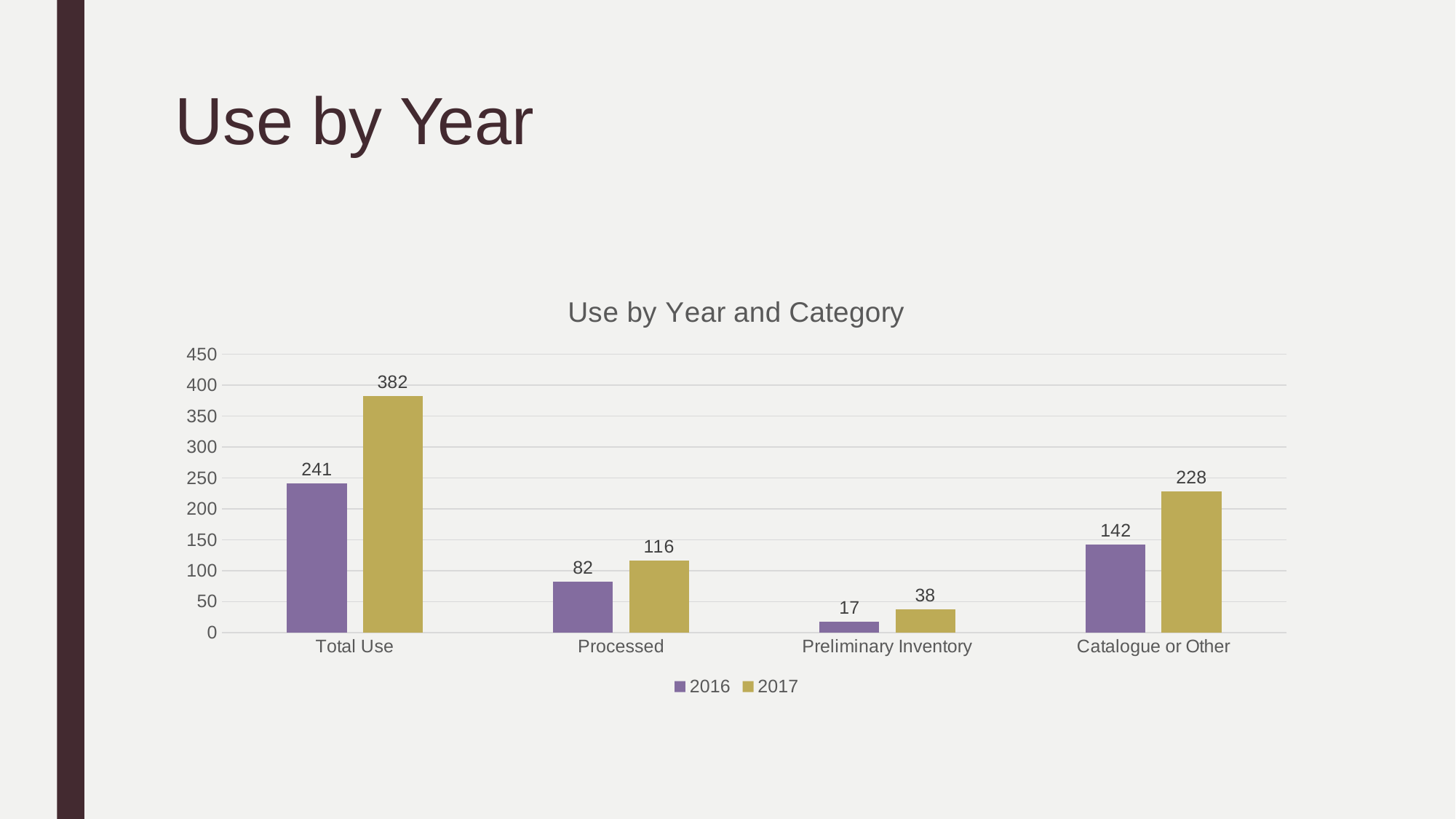

# Use by Year

### Chart: Use by Year and Category

| Category | 2016 | 2017 |
|---|---|---|
| Total Use | 241.0 | 382.0 |
| Processed | 82.0 | 116.0 |
| Preliminary Inventory | 17.0 | 38.0 |
| Catalogue or Other | 142.0 | 228.0 |